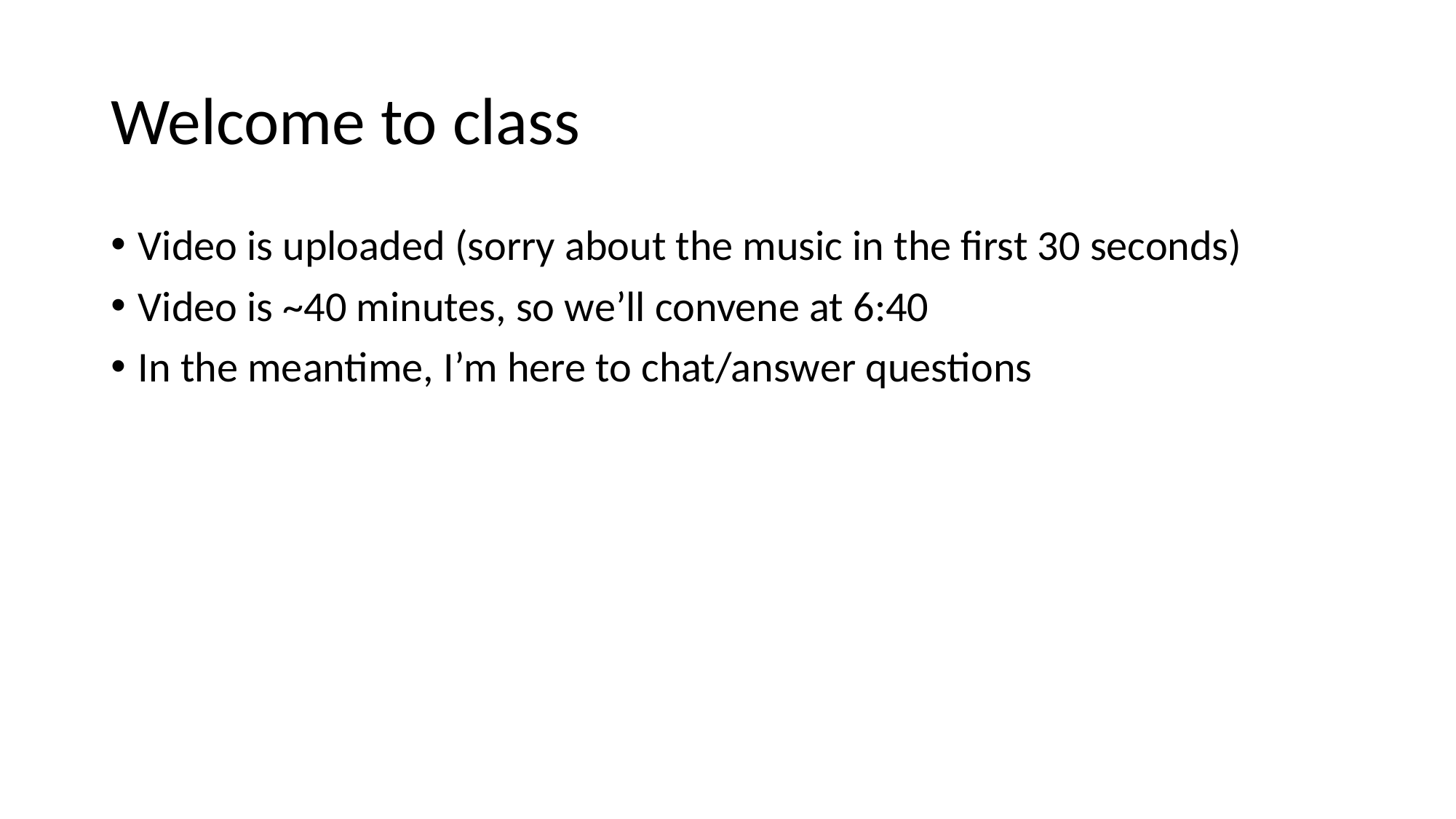

# Welcome to class
Video is uploaded (sorry about the music in the first 30 seconds)
Video is ~40 minutes, so we’ll convene at 6:40
In the meantime, I’m here to chat/answer questions